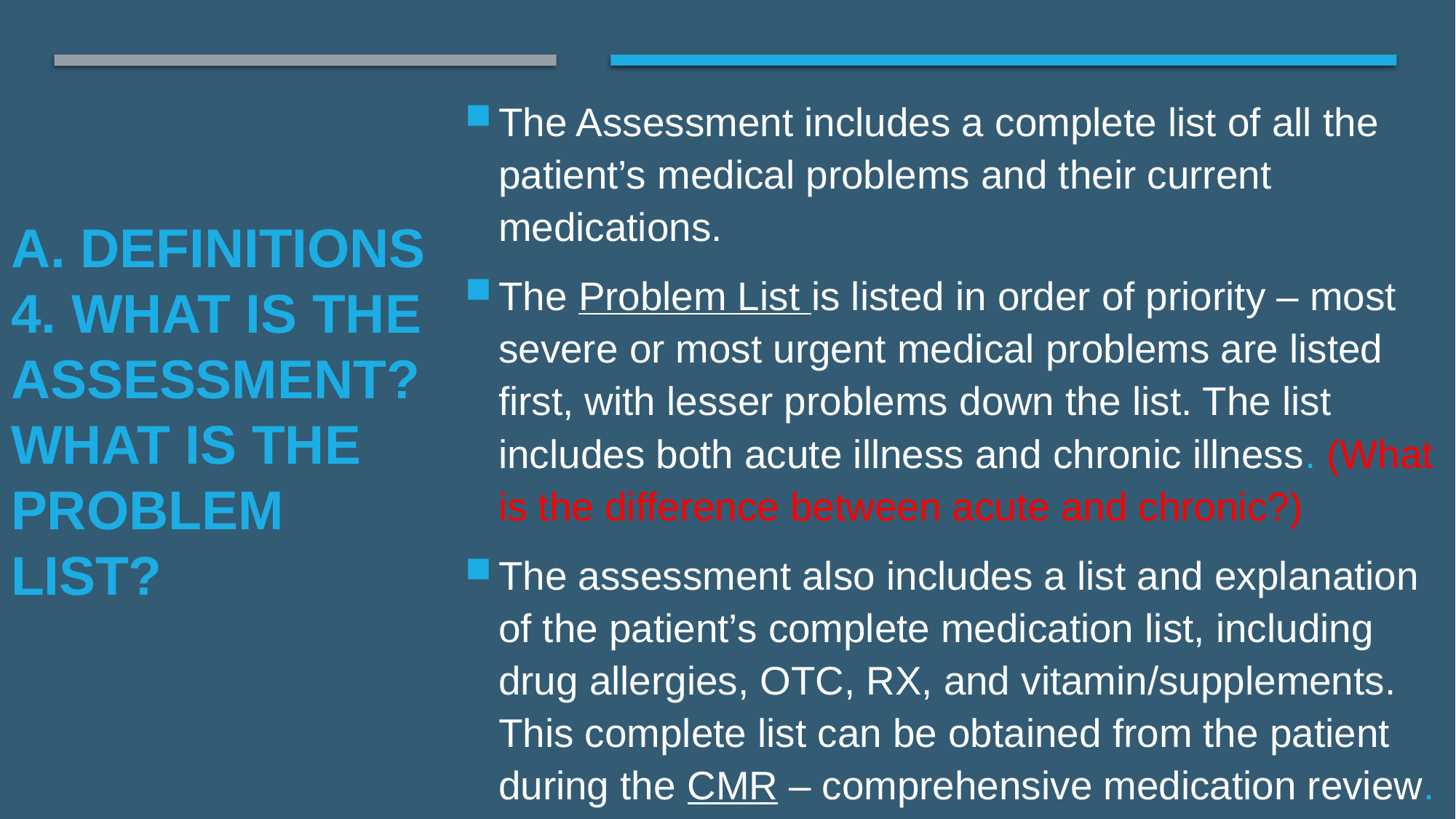

The Assessment includes a complete list of all the patient’s medical problems and their current medications.
The Problem List is listed in order of priority – most severe or most urgent medical problems are listed first, with lesser problems down the list. The list includes both acute illness and chronic illness. (What is the difference between acute and chronic?)
The assessment also includes a list and explanation of the patient’s complete medication list, including drug allergies, OTC, RX, and vitamin/supplements. This complete list can be obtained from the patient during the CMR – comprehensive medication review.
# A. Definitions 4. What is the Assessment? What is the problem List?